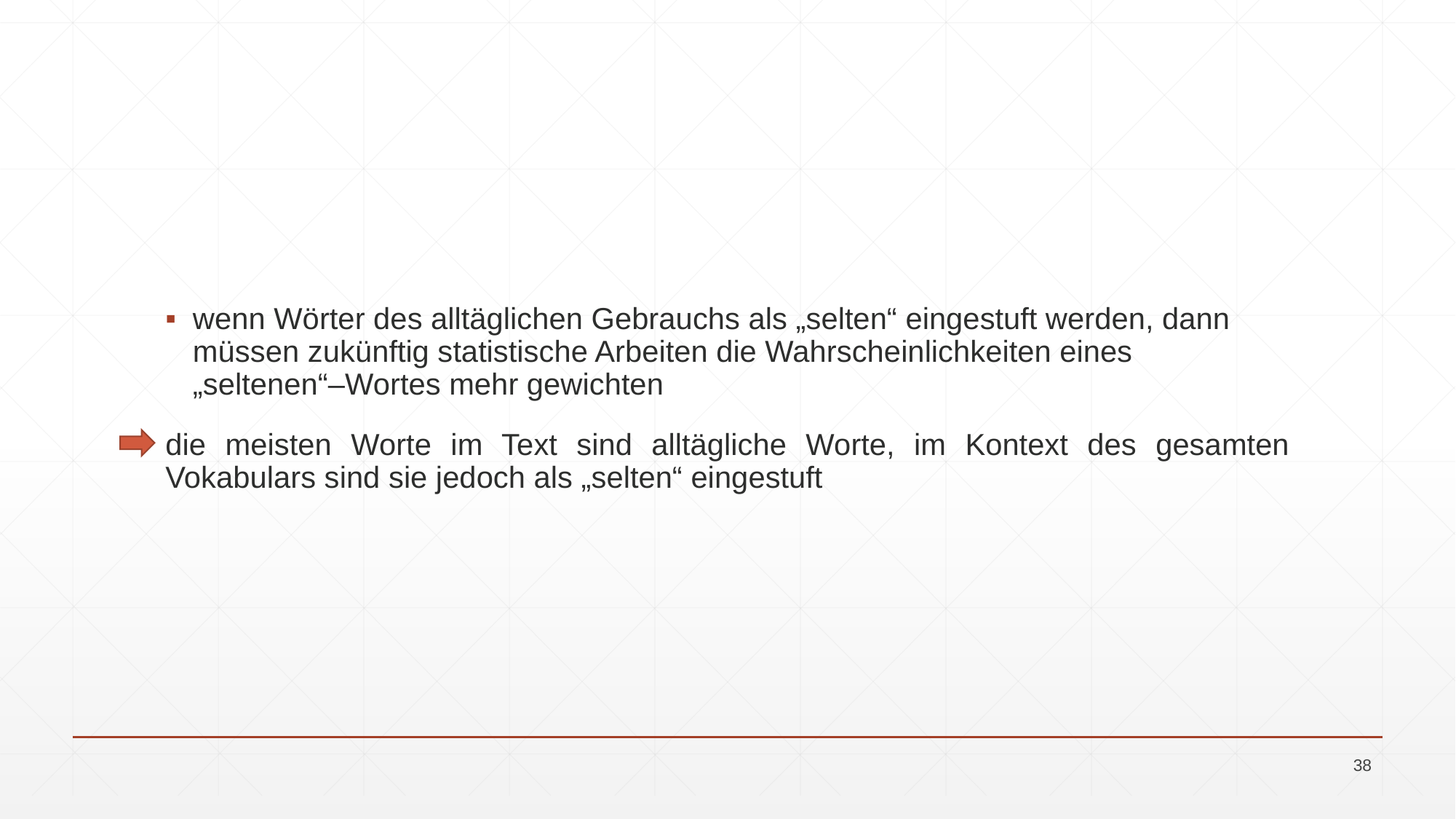

wenn Wörter des alltäglichen Gebrauchs als „selten“ eingestuft werden, dann müssen zukünftig statistische Arbeiten die Wahrscheinlichkeiten eines „seltenen“–Wortes mehr gewichten
die meisten Worte im Text sind alltägliche Worte, im Kontext des gesamten Vokabulars sind sie jedoch als „selten“ eingestuft

38